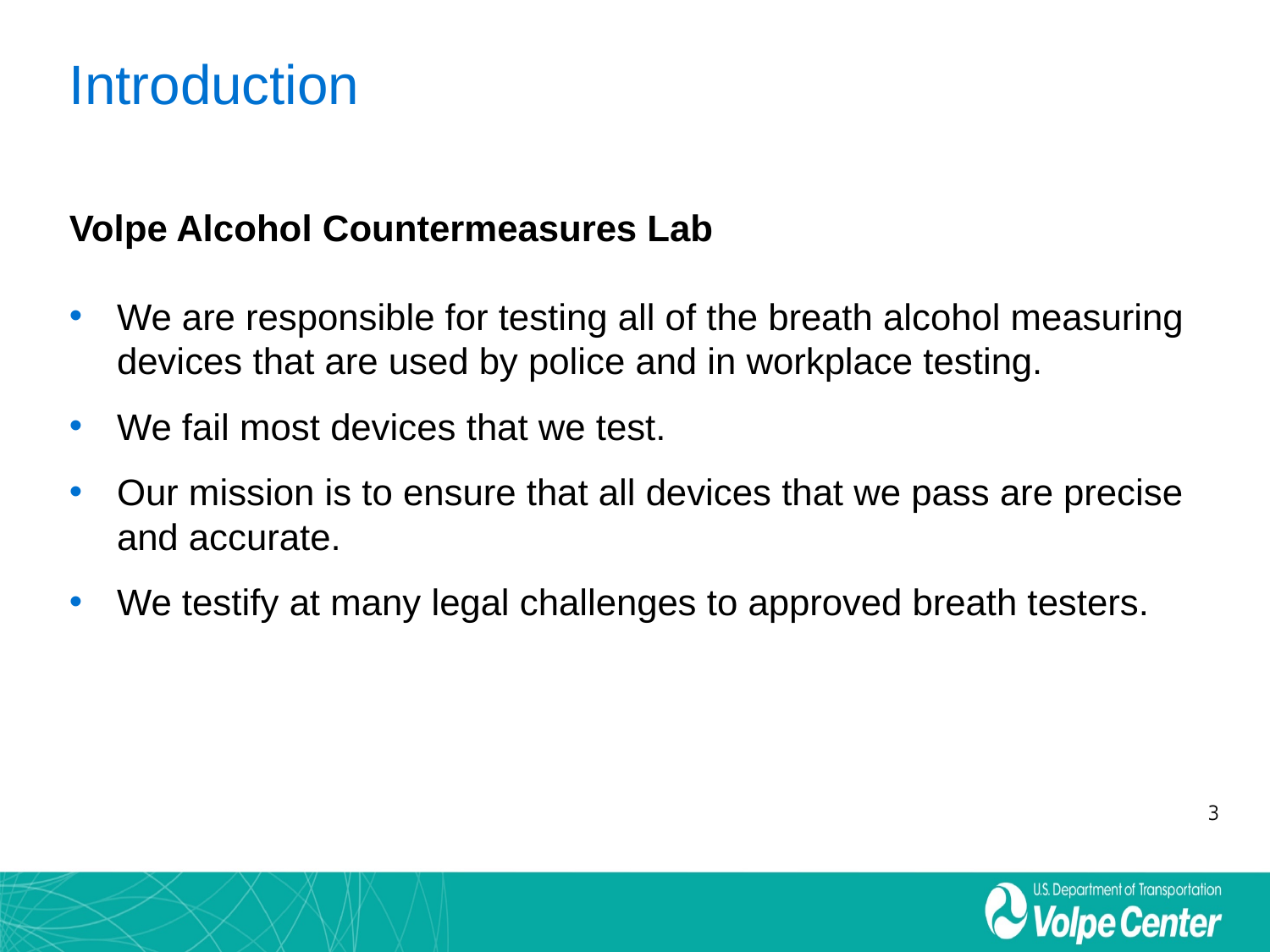

# Introduction
Volpe Alcohol Countermeasures Lab
We are responsible for testing all of the breath alcohol measuring devices that are used by police and in workplace testing.
We fail most devices that we test.
Our mission is to ensure that all devices that we pass are precise and accurate.
We testify at many legal challenges to approved breath testers.

3